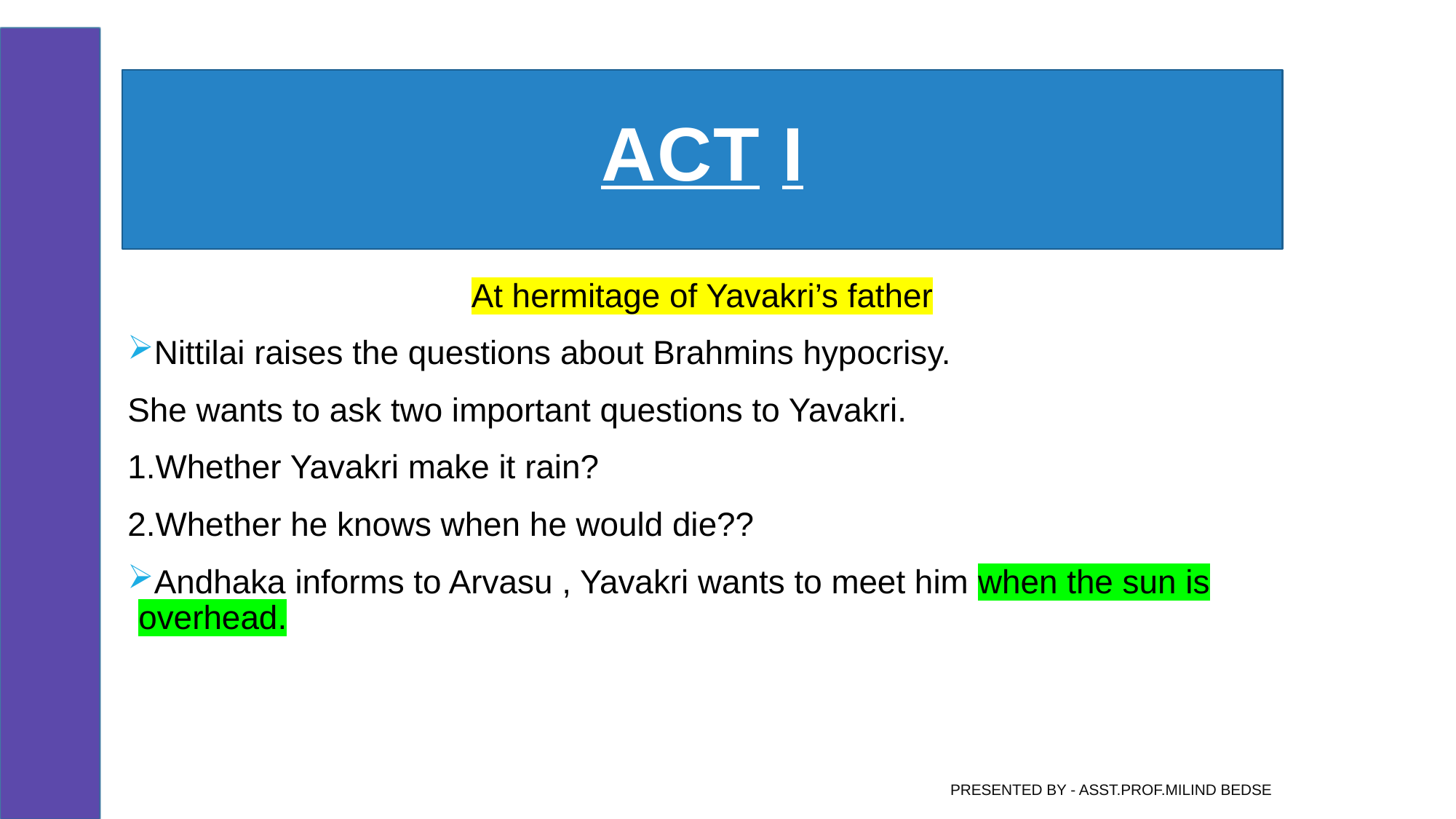

# ACT I
At hermitage of Yavakri’s father
Nittilai raises the questions about Brahmins hypocrisy.
She wants to ask two important questions to Yavakri.
1.Whether Yavakri make it rain?
2.Whether he knows when he would die??
Andhaka informs to Arvasu , Yavakri wants to meet him when the sun is overhead.

Presented by - Asst.Prof.Milind Bedse